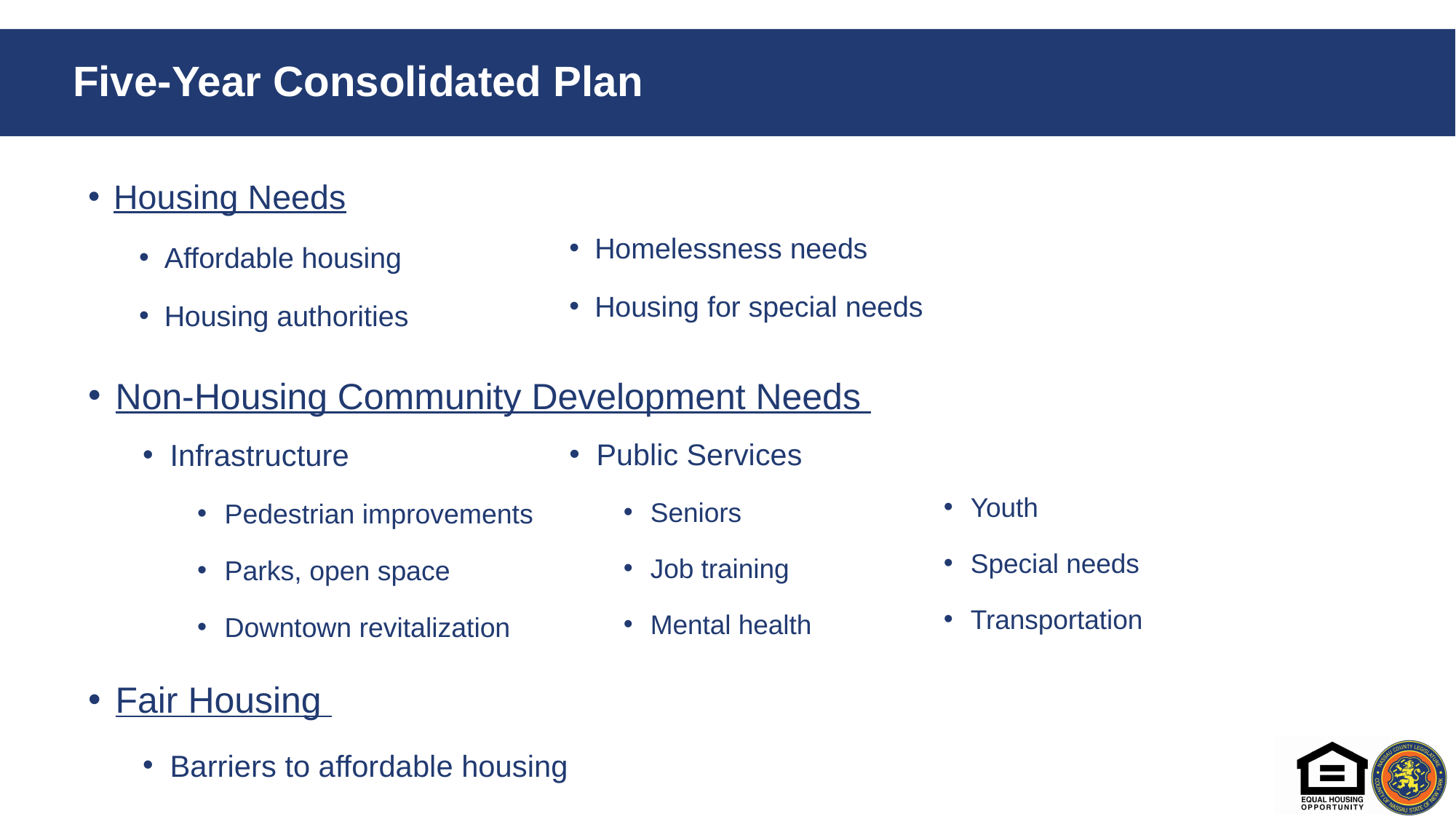

# Five-Year Consolidated Plan
Housing Needs
Affordable housing
Housing authorities

Homelessness needs
Housing for special needs

Non-Housing Community Development Needs

Infrastructure
Pedestrian improvements
Parks, open space
Downtown revitalization

Public Services
Seniors
Job training
Mental health

Youth
Special needs
Transportation

Fair Housing
Barriers to affordable housing